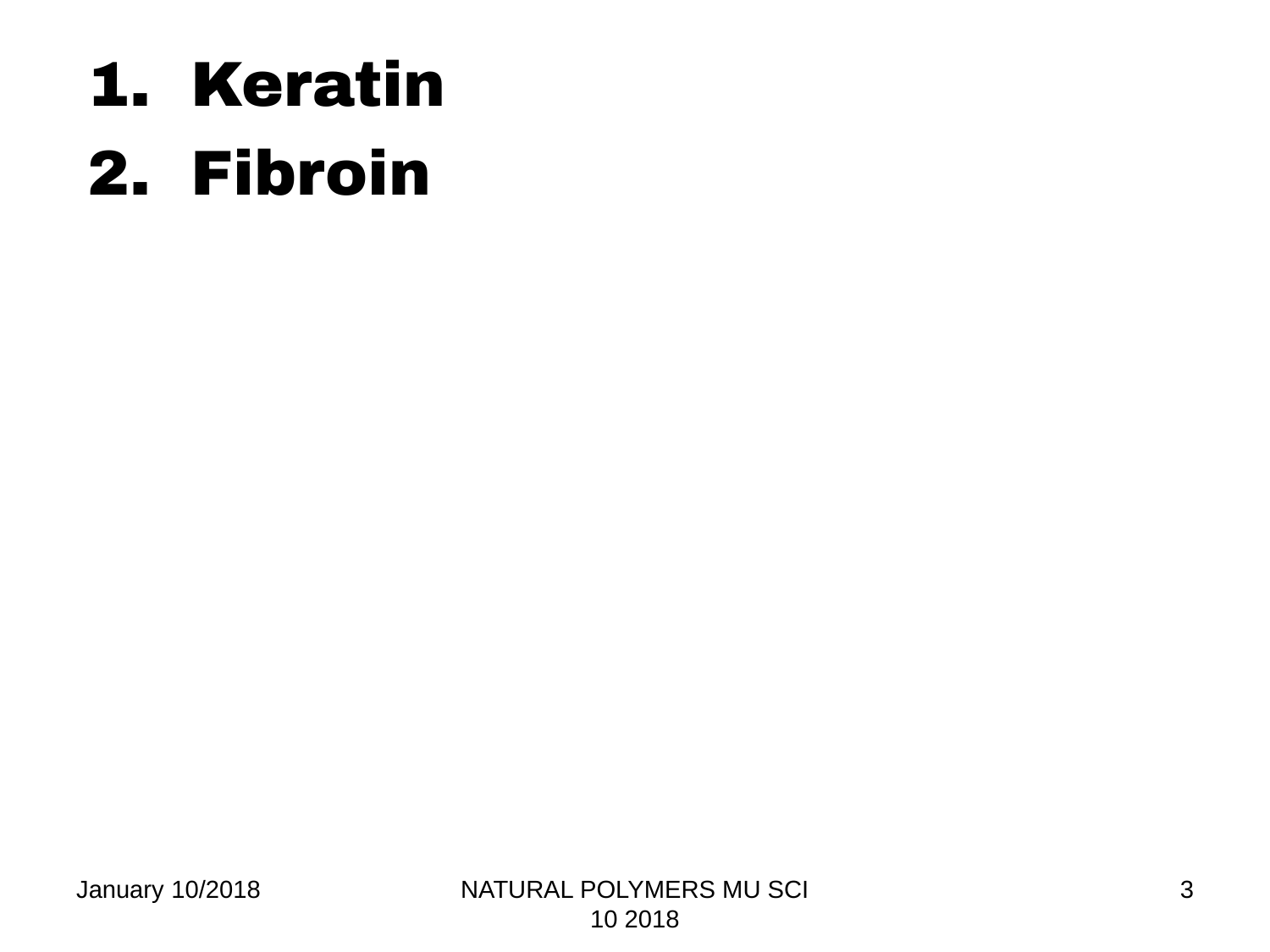

Keratin
Fibroin

January 10/2018
NATURAL POLYMERS MU SCI 10 2018
3